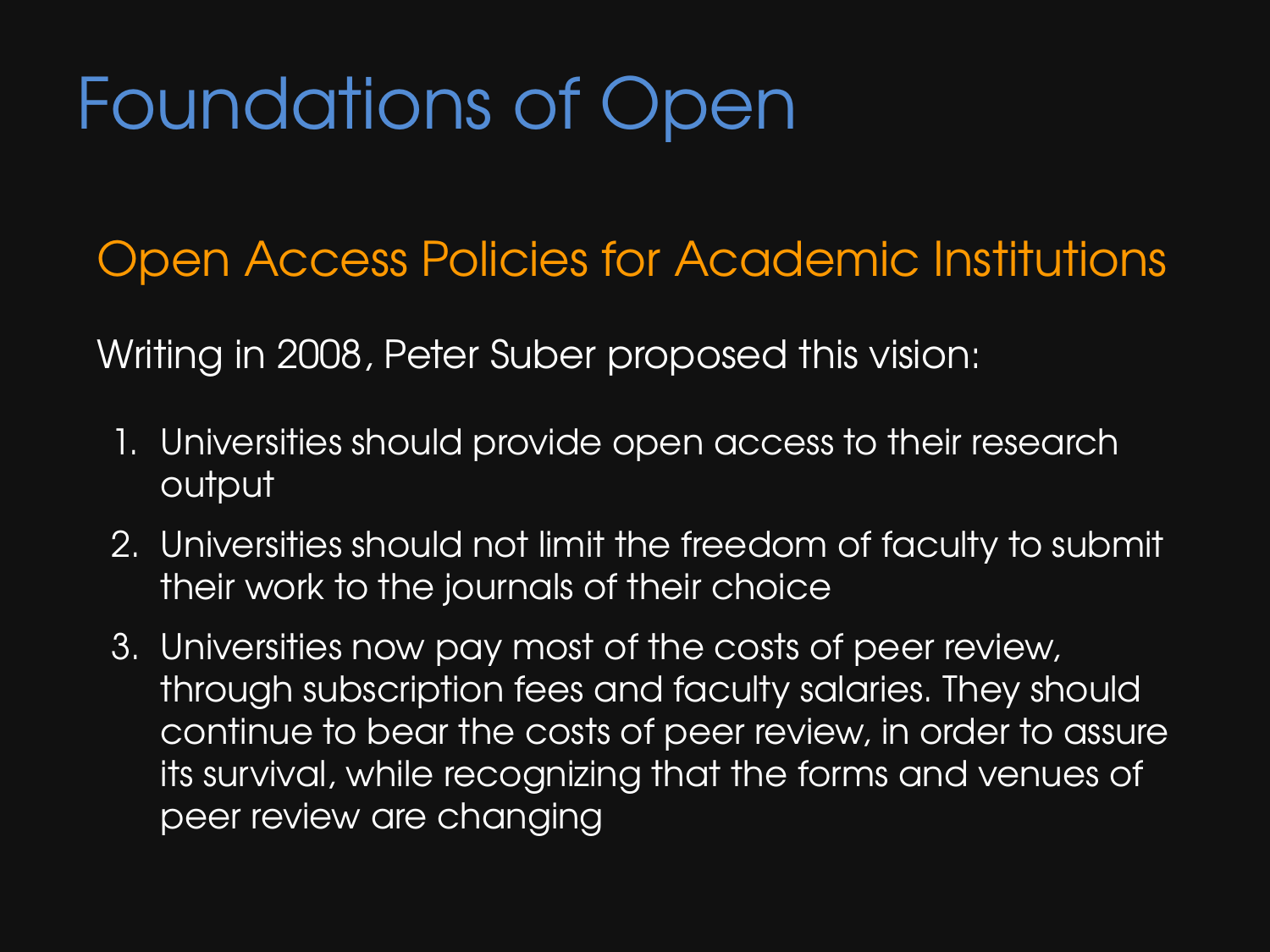

# Foundations of Open
Open Access Policies for Academic Institutions

Writing in 2008, Peter Suber proposed this vision:

Universities should provide open access to their research output
Universities should not limit the freedom of faculty to submit their work to the journals of their choice
Universities now pay most of the costs of peer review, through subscription fees and faculty salaries. They should continue to bear the costs of peer review, in order to assure its survival, while recognizing that the forms and venues of peer review are changing